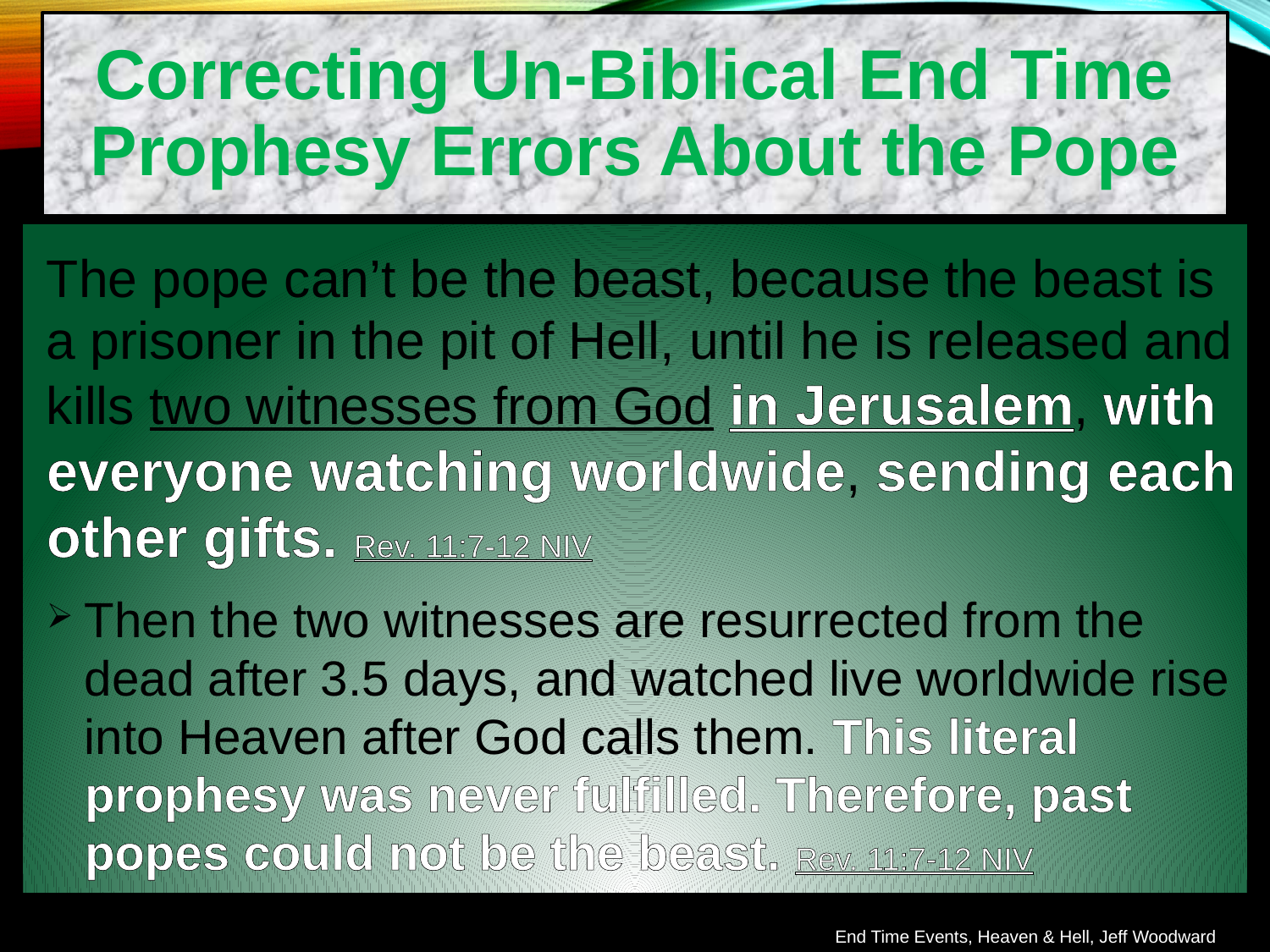

Correcting Un-Biblical End Time Prophesy Errors About the Pope
The pope can’t be the beast, because the beast is a prisoner in the pit of Hell, until he is released and kills two witnesses from God in Jerusalem, with everyone watching worldwide, sending each other gifts. Rev. 11:7-12 NIV
Then the two witnesses are resurrected from the dead after 3.5 days, and watched live worldwide rise into Heaven after God calls them. This literal prophesy was never fulfilled. Therefore, past popes could not be the beast. Rev. 11:7-12 NIV
End Time Events, Heaven & Hell, Jeff Woodward